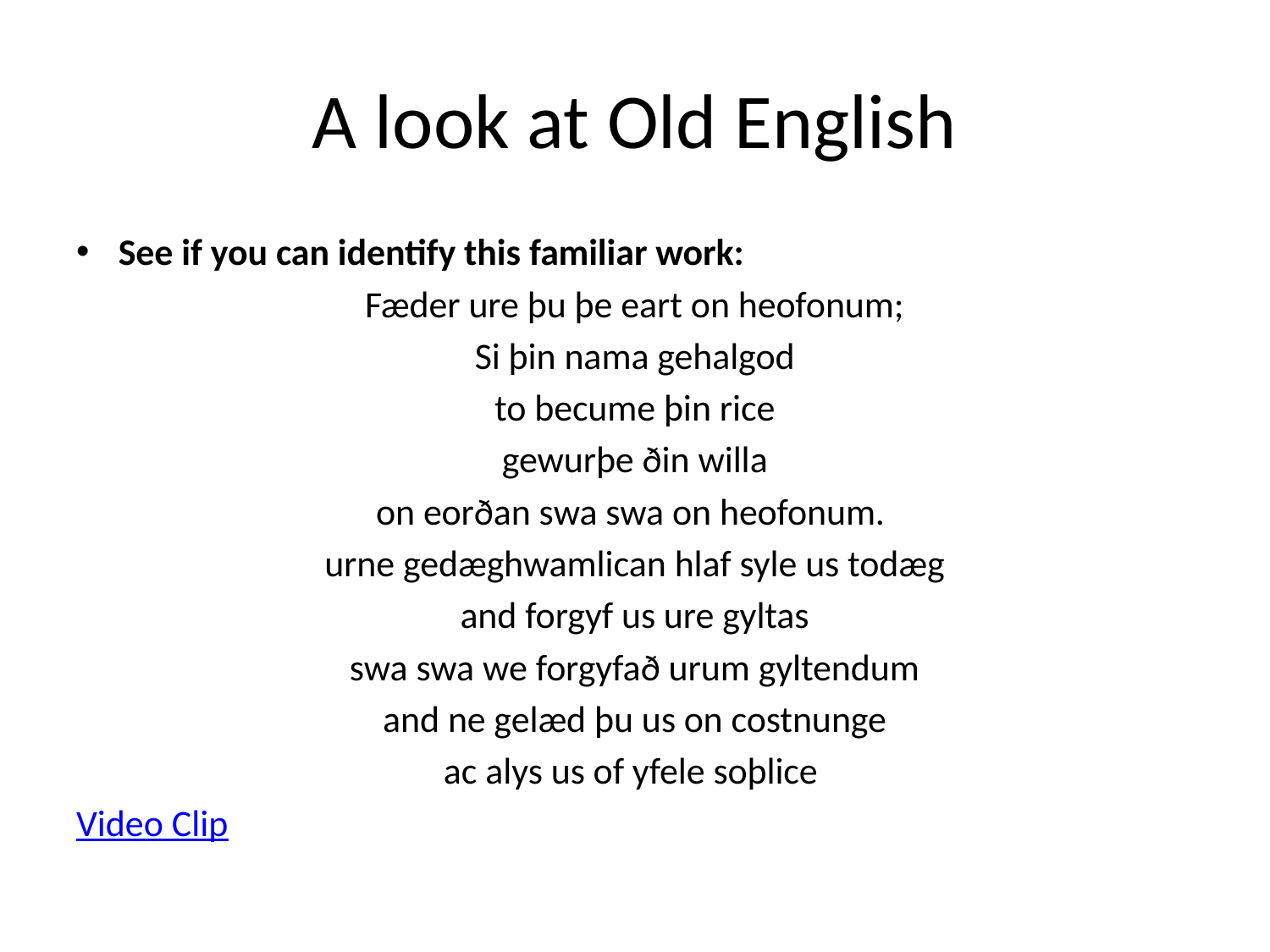

# A look at Old English
See if you can identify this familiar work:
Fæder ure þu þe eart on heofonum;
Si þin nama gehalgod
to becume þin rice
gewurþe ðin willa
on eorðan swa swa on heofonum.
urne gedæghwamlican hlaf syle us todæg
and forgyf us ure gyltas
swa swa we forgyfað urum gyltendum
and ne gelæd þu us on costnunge
ac alys us of yfele soþlice
Video Clip